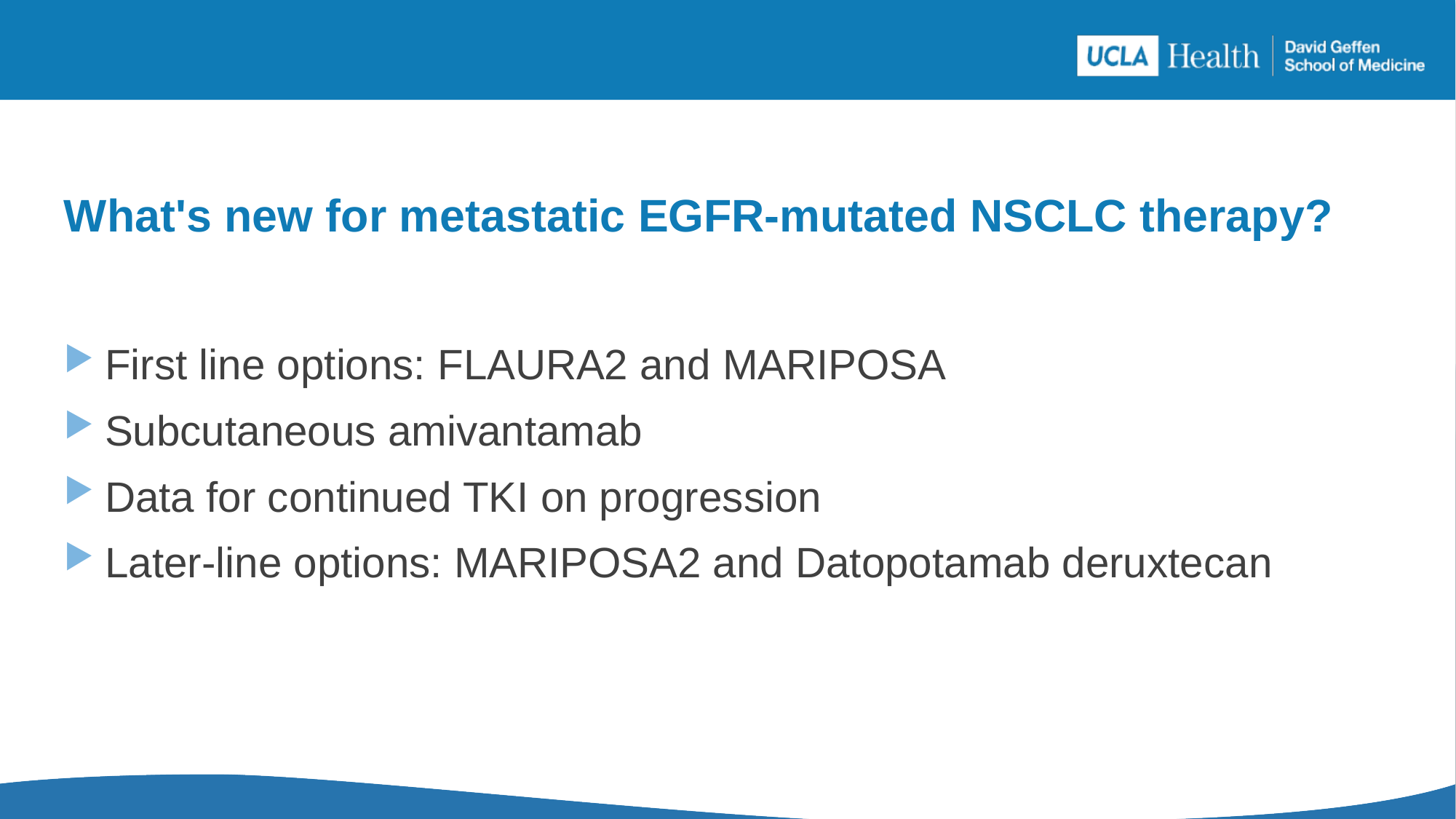

What's new for metastatic EGFR-mutated NSCLC therapy?
First line options: FLAURA2 and MARIPOSA
Subcutaneous amivantamab
Data for continued TKI on progression
Later-line options: MARIPOSA2 and Datopotamab deruxtecan